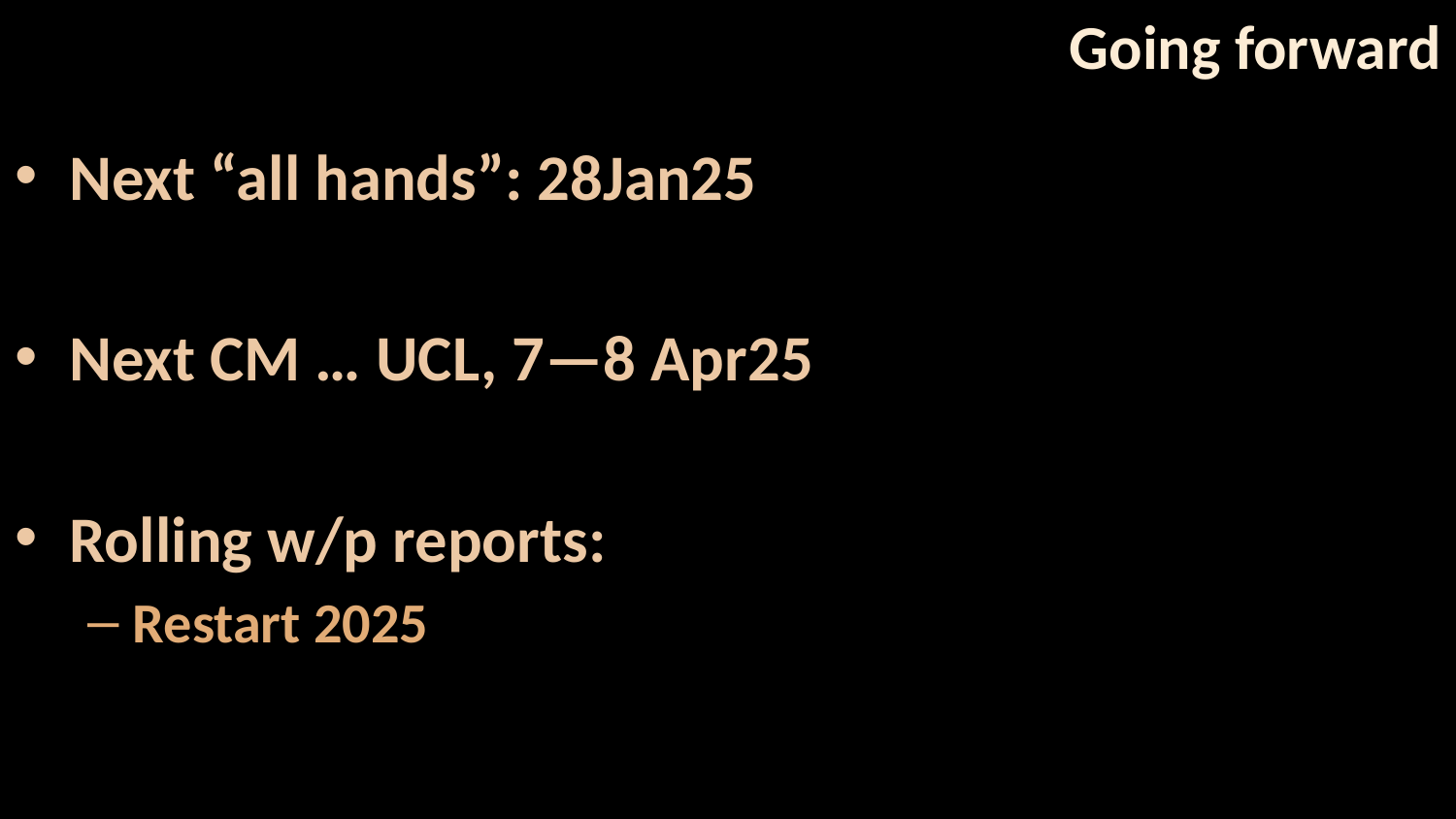

# Going forward
Next “all hands”: 28Jan25

Next CM … UCL, 7—8 Apr25

Rolling w/p reports:
Restart 2025